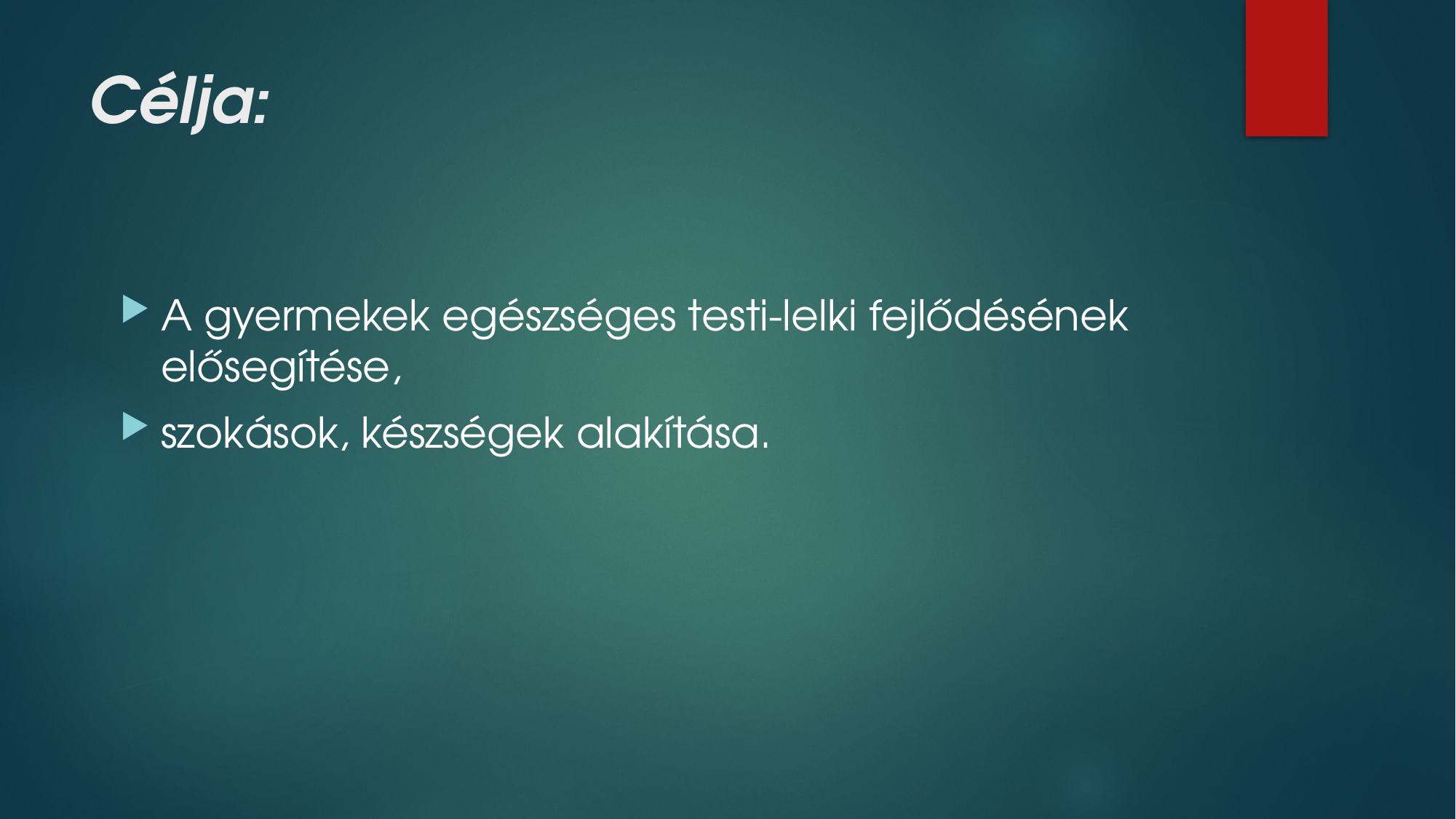

# Célja:
A gyermekek egészséges testi-lelki fejlődésének elősegítése,
szokások, készségek alakítása.